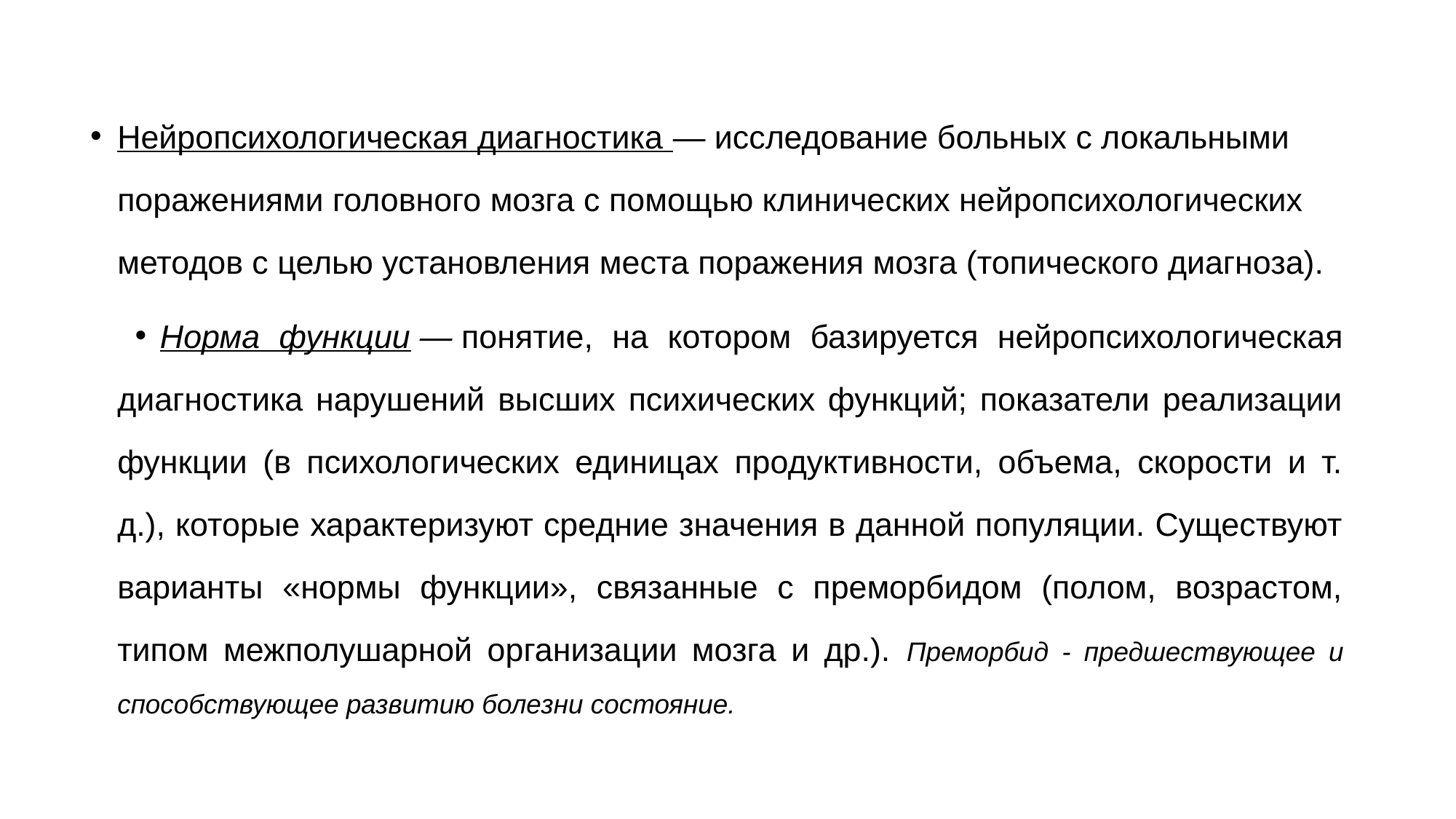

Нейропсихологическая диагностика — исследование больных с локальными поражениями головного мозга с помощью клинических нейропсихологических методов с целью установления места поражения мозга (топического диагноза).
Норма функции — понятие, на котором базируется нейропсихологическая диагностика нарушений высших психических функций; показатели реализации функции (в психологических единицах продуктивности, объема, скорости и т. д.), которые характеризуют средние значения в данной популяции. Существуют варианты «нормы функции», связанные с преморбидом (полом, возрастом, типом межполушарной организации мозга и др.). Преморбид - предшествующее и способствующее развитию болезни состояние.